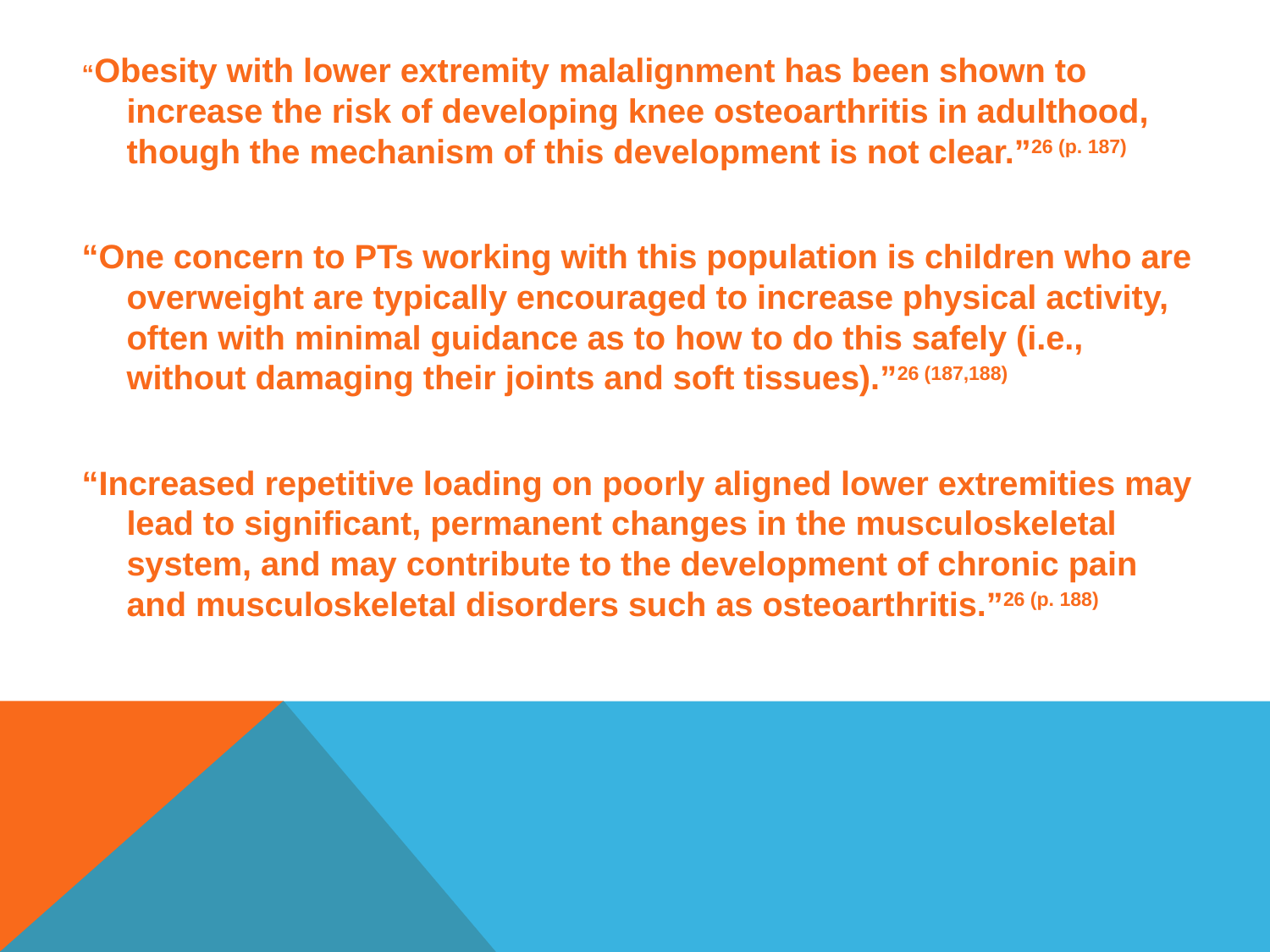

“Obesity with lower extremity malalignment has been shown to increase the risk of developing knee osteoarthritis in adulthood, though the mechanism of this development is not clear.”26 (p. 187)

“One concern to PTs working with this population is children who are overweight are typically encouraged to increase physical activity, often with minimal guidance as to how to do this safely (i.e., without damaging their joints and soft tissues).”26 (187,188)

“Increased repetitive loading on poorly aligned lower extremities may lead to significant, permanent changes in the musculoskeletal system, and may contribute to the development of chronic pain and musculoskeletal disorders such as osteoarthritis.”26 (p. 188)